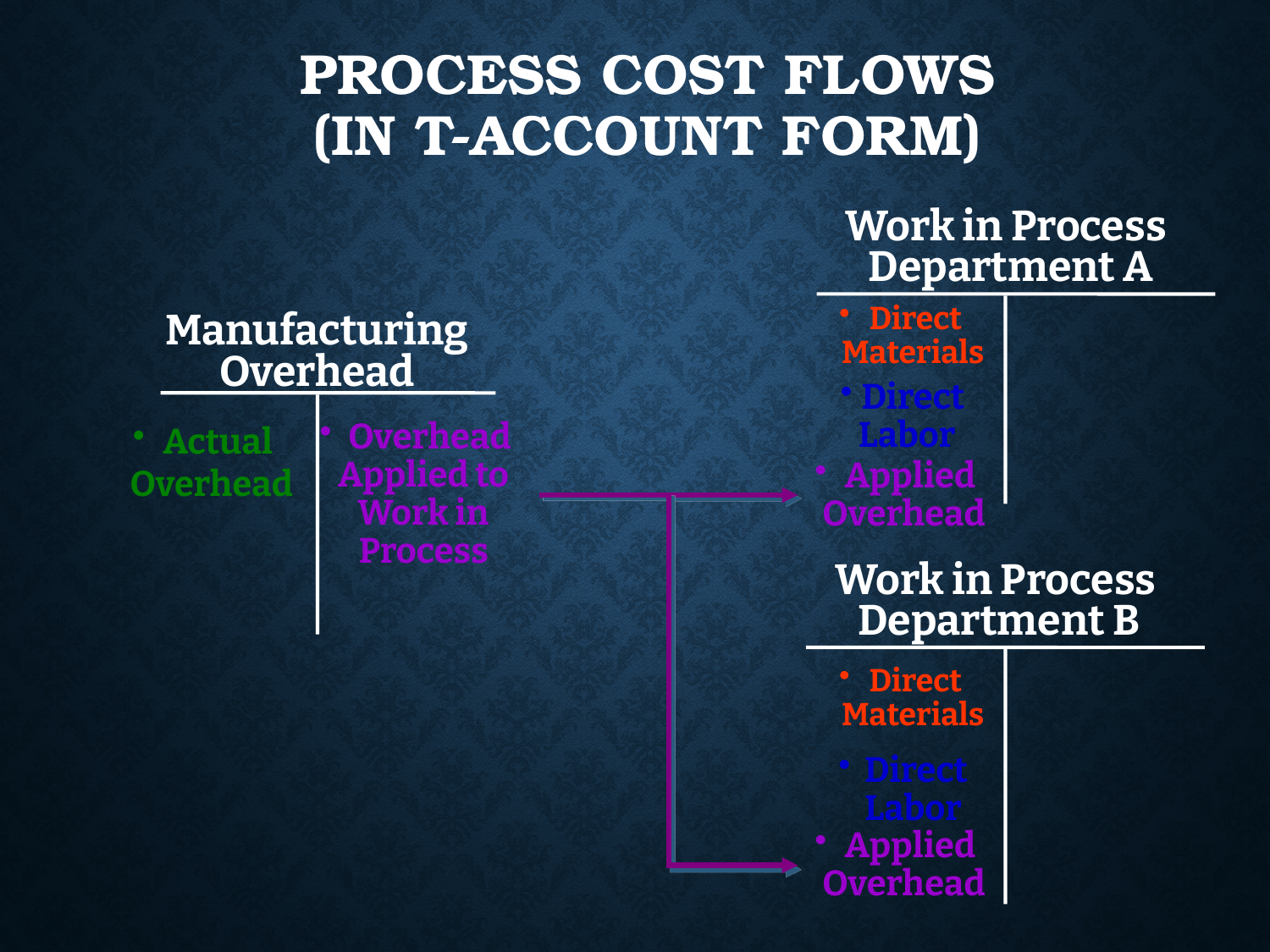

# Process Cost Flows (in T-account form)
 Work in Process
    Department A

Direct
 Materials
Manufacturing Overhead
Direct Labor

Actual Overhead
Overhead
Applied to Work in
Process
Applied
Overhead
 Work in Process
    Department B

Direct
 Materials
Direct
 Labor
Applied
Overhead